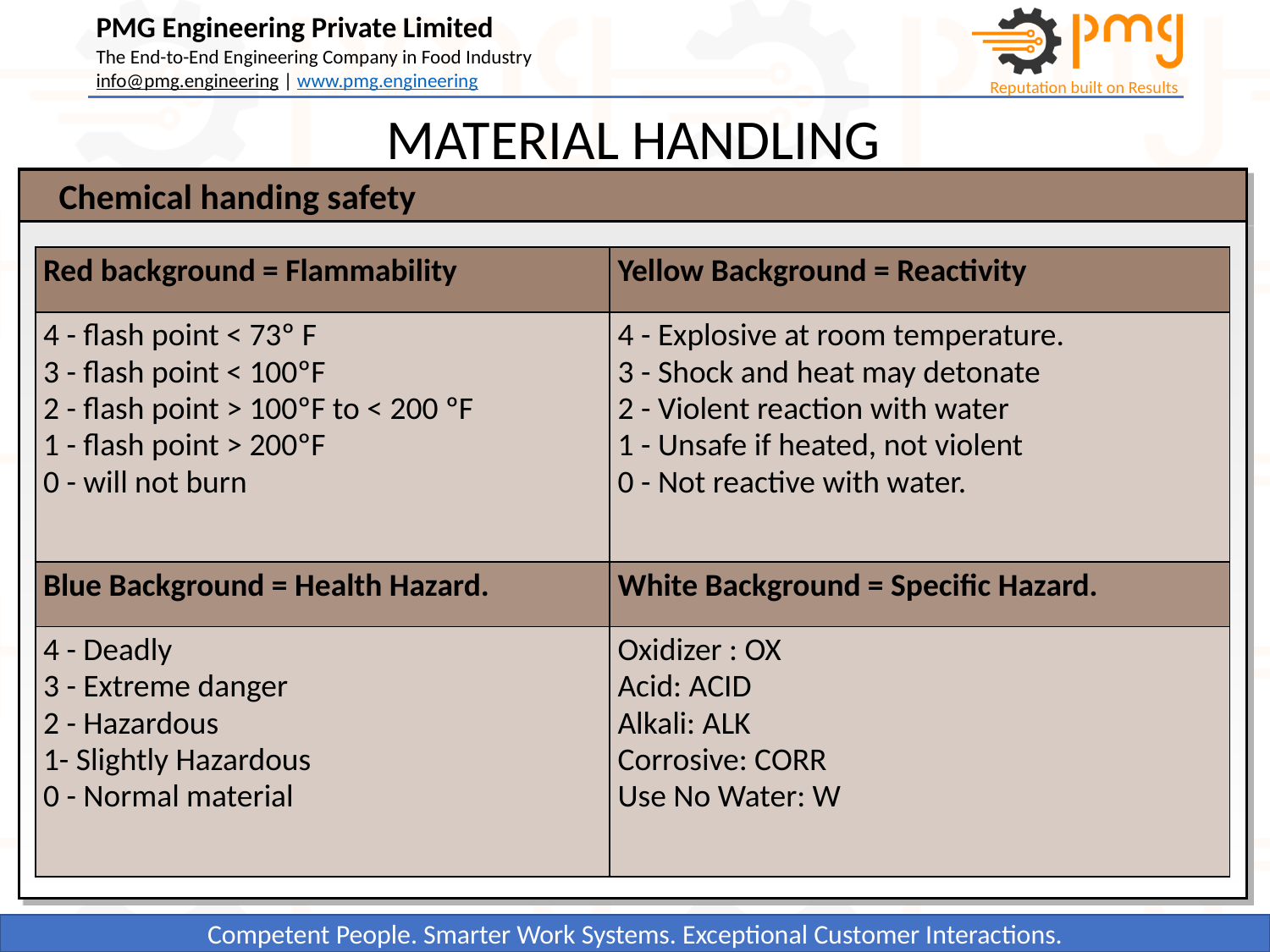

MATERIAL HANDLING
Chemical handing safety

| Red background = Flammability | Yellow Background = Reactivity |
| --- | --- |
| 4 - flash point < 73º F 3 - flash point < 100ºF 2 - flash point > 100ºF to < 200 ºF 1 - flash point > 200ºF 0 - will not burn | 4 - Explosive at room temperature. 3 - Shock and heat may detonate 2 - Violent reaction with water 1 - Unsafe if heated, not violent 0 - Not reactive with water. |
| Blue Background = Health Hazard. | White Background = Specific Hazard. |
| 4 - Deadly 3 - Extreme danger 2 - Hazardous 1- Slightly Hazardous 0 - Normal material | Oxidizer : OX Acid: ACID Alkali: ALK Corrosive: CORR Use No Water: W |